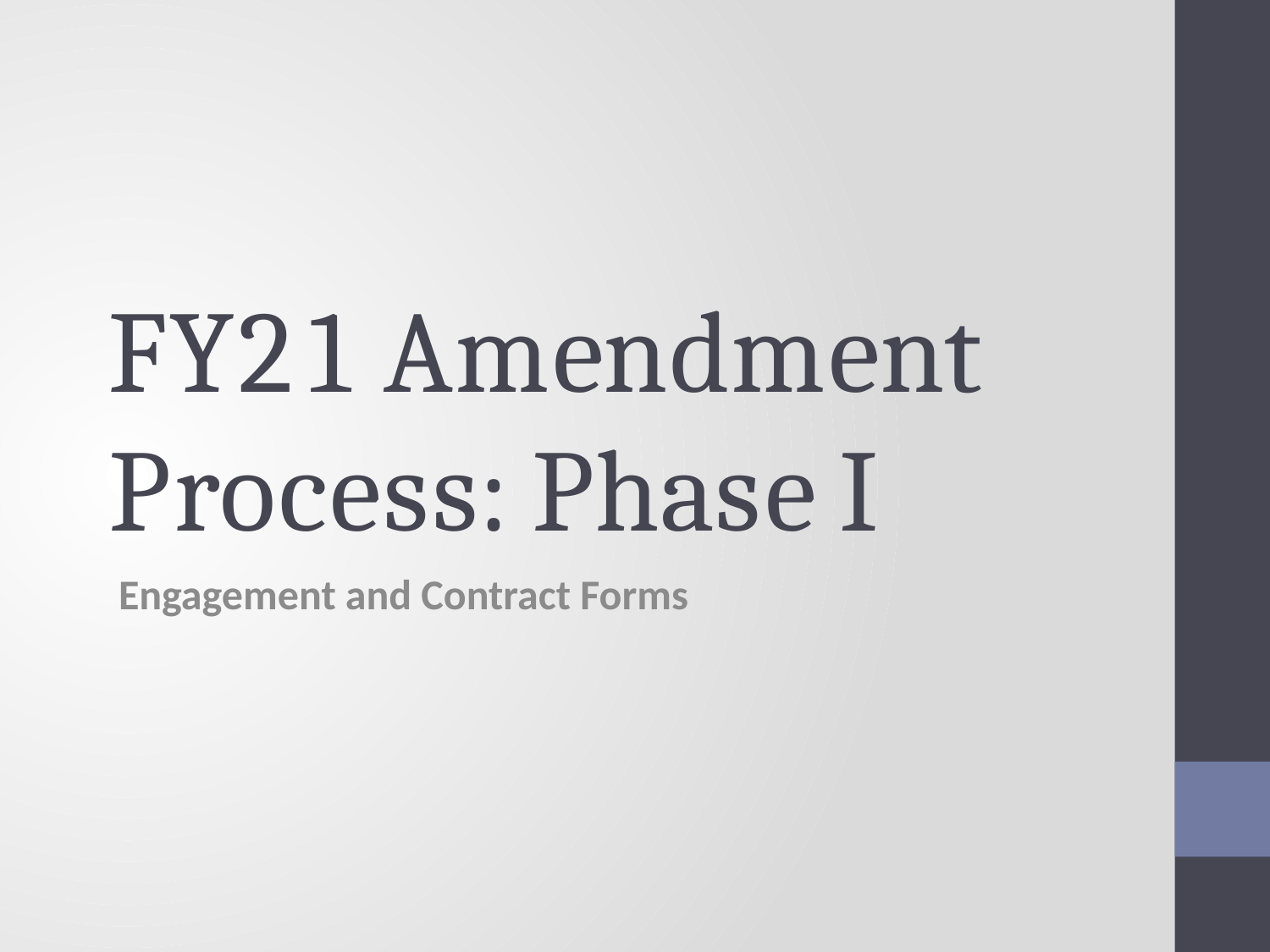

# FY21 Amendment Process: Phase I
Engagement and Contract Forms